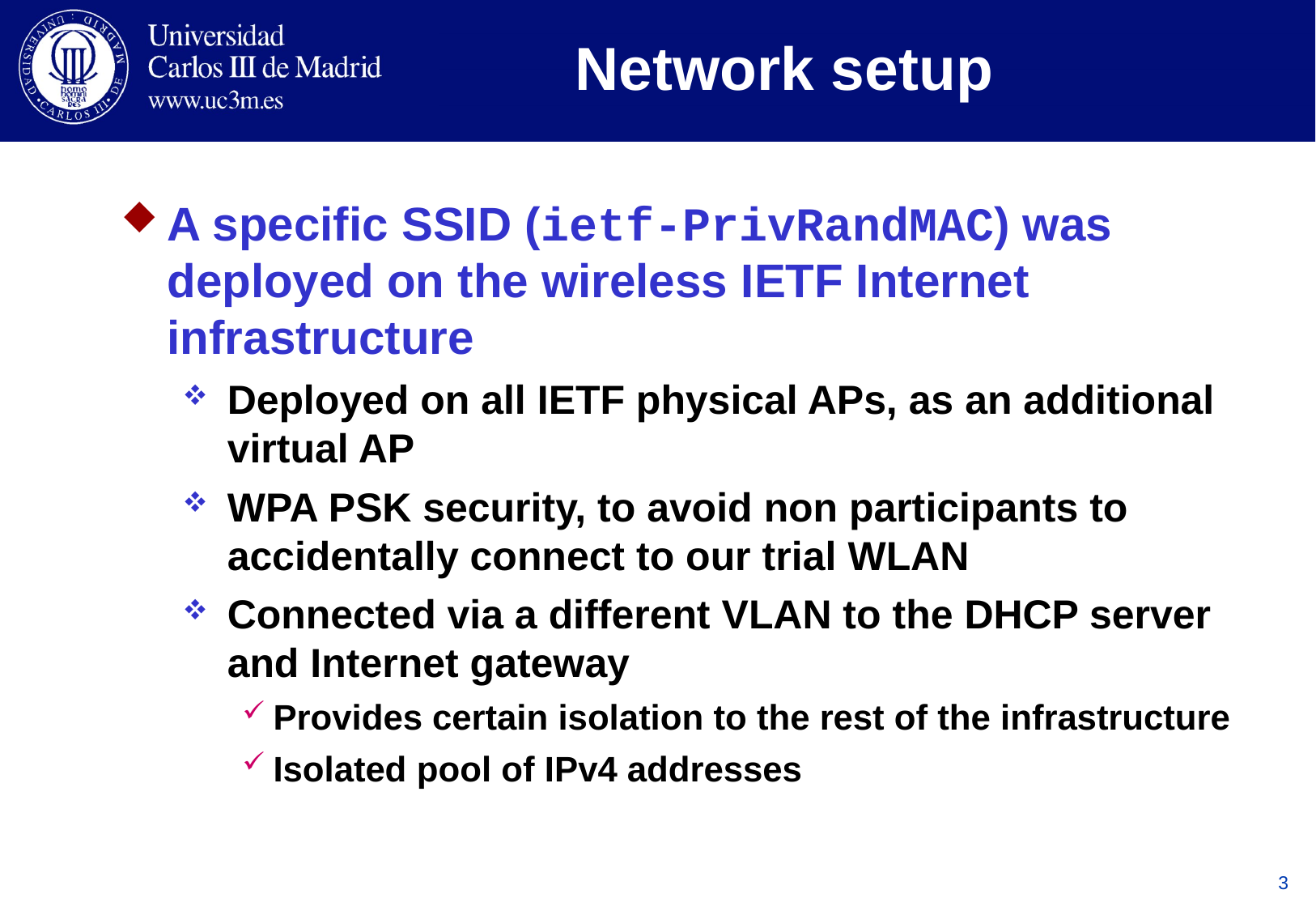

# Network setup
A specific SSID (ietf-PrivRandMAC) was deployed on the wireless IETF Internet infrastructure
Deployed on all IETF physical APs, as an additional virtual AP
WPA PSK security, to avoid non participants to accidentally connect to our trial WLAN
Connected via a different VLAN to the DHCP server and Internet gateway
Provides certain isolation to the rest of the infrastructure
Isolated pool of IPv4 addresses